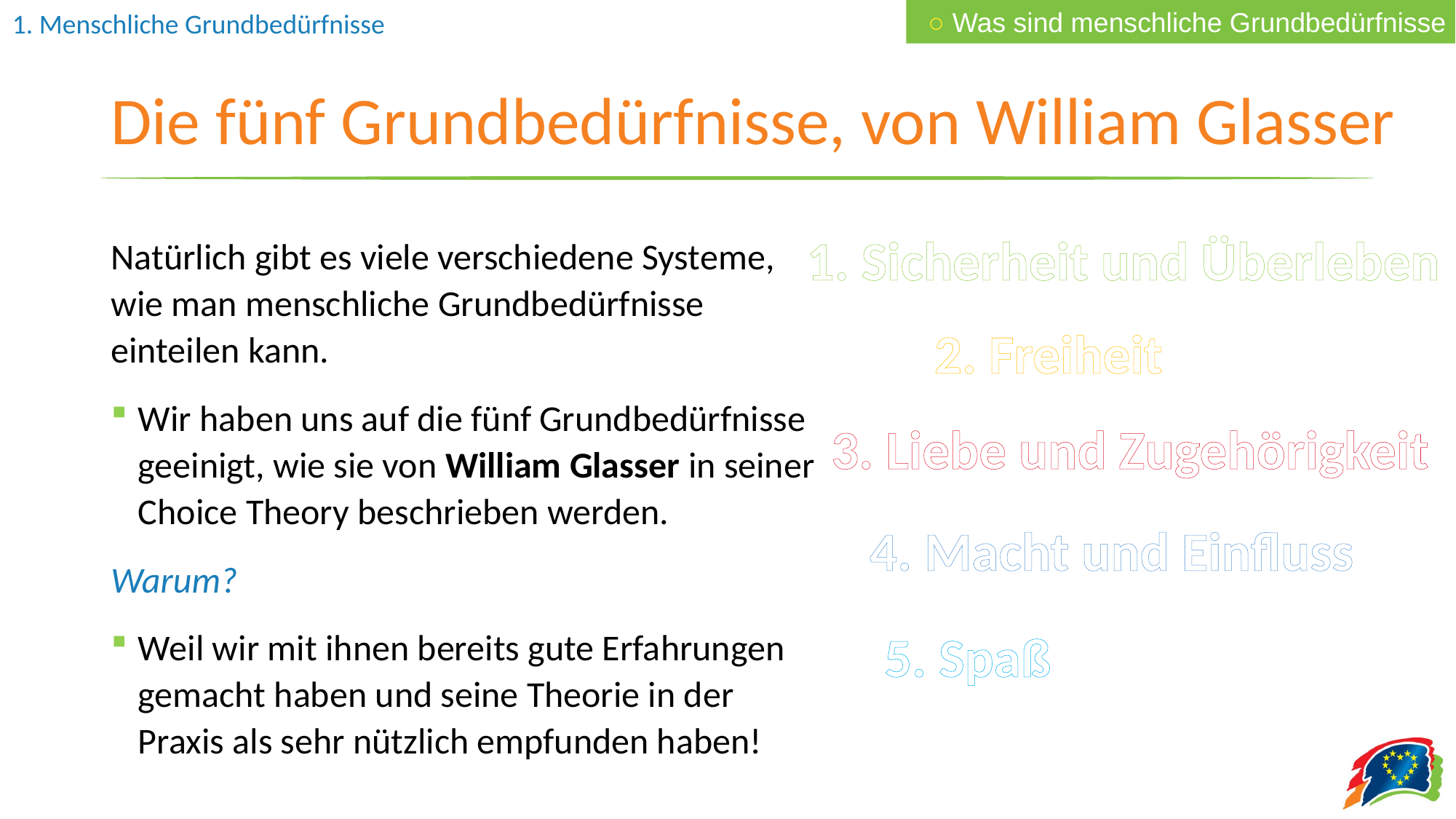

○ Was sind menschliche Grundbedürfnisse
# Die fünf Grundbedürfnisse, von William Glasser
1. Sicherheit und Überleben
Natürlich gibt es viele verschiedene Systeme, wie man menschliche Grundbedürfnisse einteilen kann.
Wir haben uns auf die fünf Grundbedürfnisse geeinigt, wie sie von William Glasser in seiner Choice Theory beschrieben werden.
Warum?
Weil wir mit ihnen bereits gute Erfahrungen gemacht haben und seine Theorie in der Praxis als sehr nützlich empfunden haben!

2. Freiheit
3. Liebe und Zugehörigkeit
4. Macht und Einfluss
5. Spaß